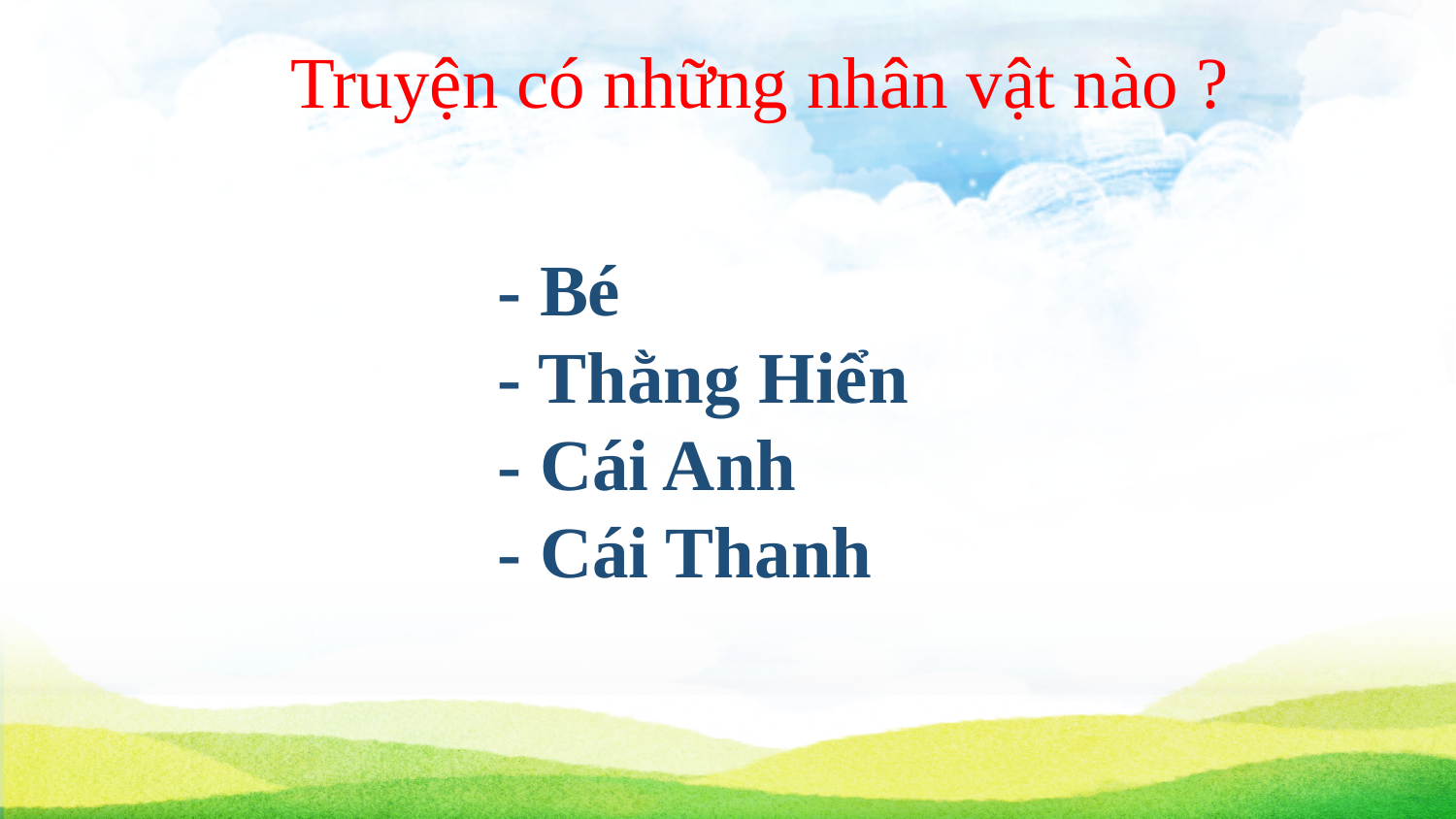

Truyện có những nhân vật nào ?
- Bé
- Thằng Hiển
- Cái Anh
- Cái Thanh